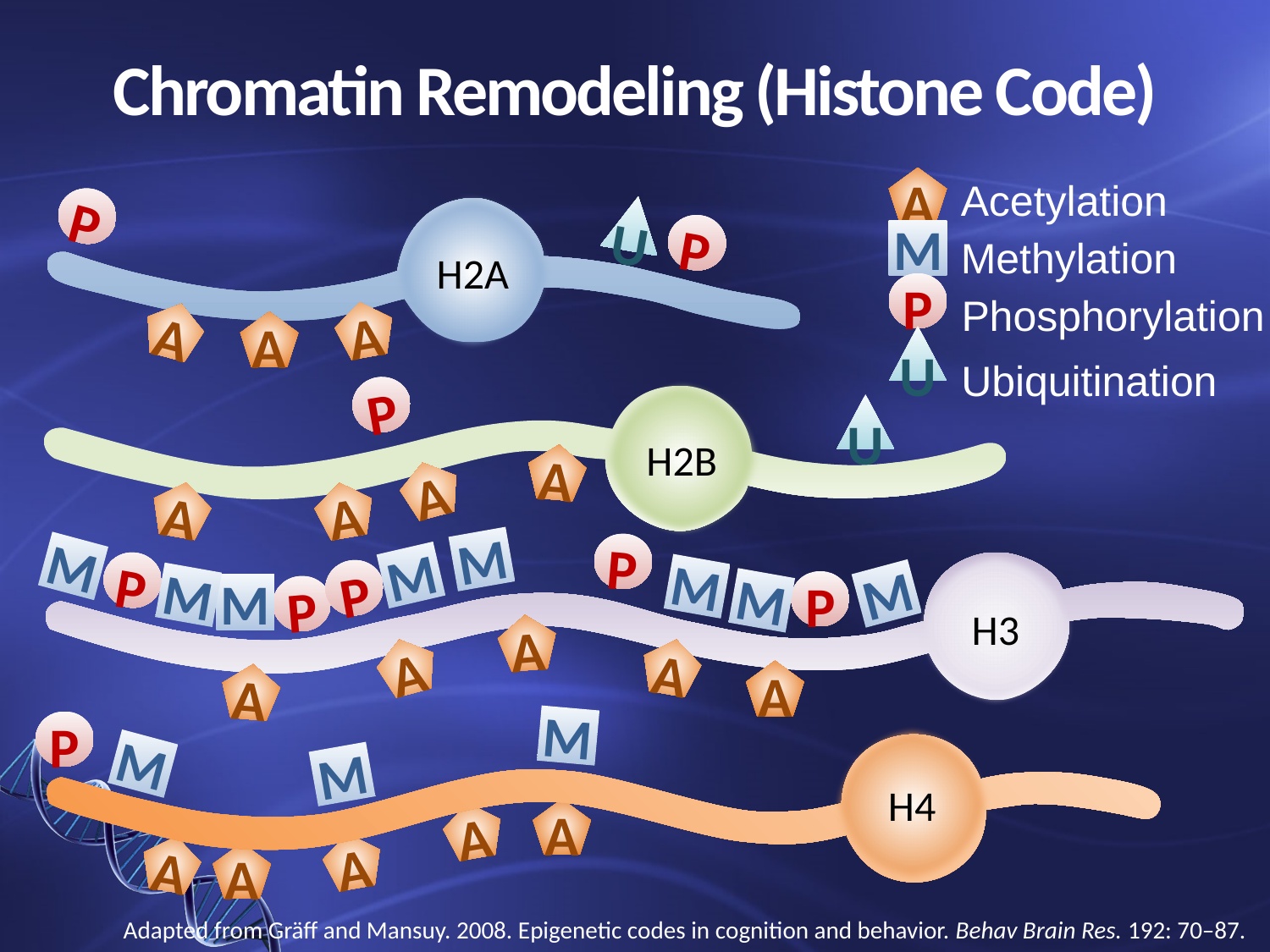

# Chromatin Remodeling (Histone Code)
Acetylation
A
P
H2A

U
P
M
Methylation
P
Phosphorylation
A
A
A
U
Ubiquitination
P
H2B

U
A
A
A
A
M
P
M
M
H3

P
M
P
M
M
P
M
M
P
A
A
A
A
A
M
P
H4

M
M
A
A
A
A
A
Adapted from Gräff and Mansuy. 2008. Epigenetic codes in cognition and behavior. Behav Brain Res. 192: 70–87.